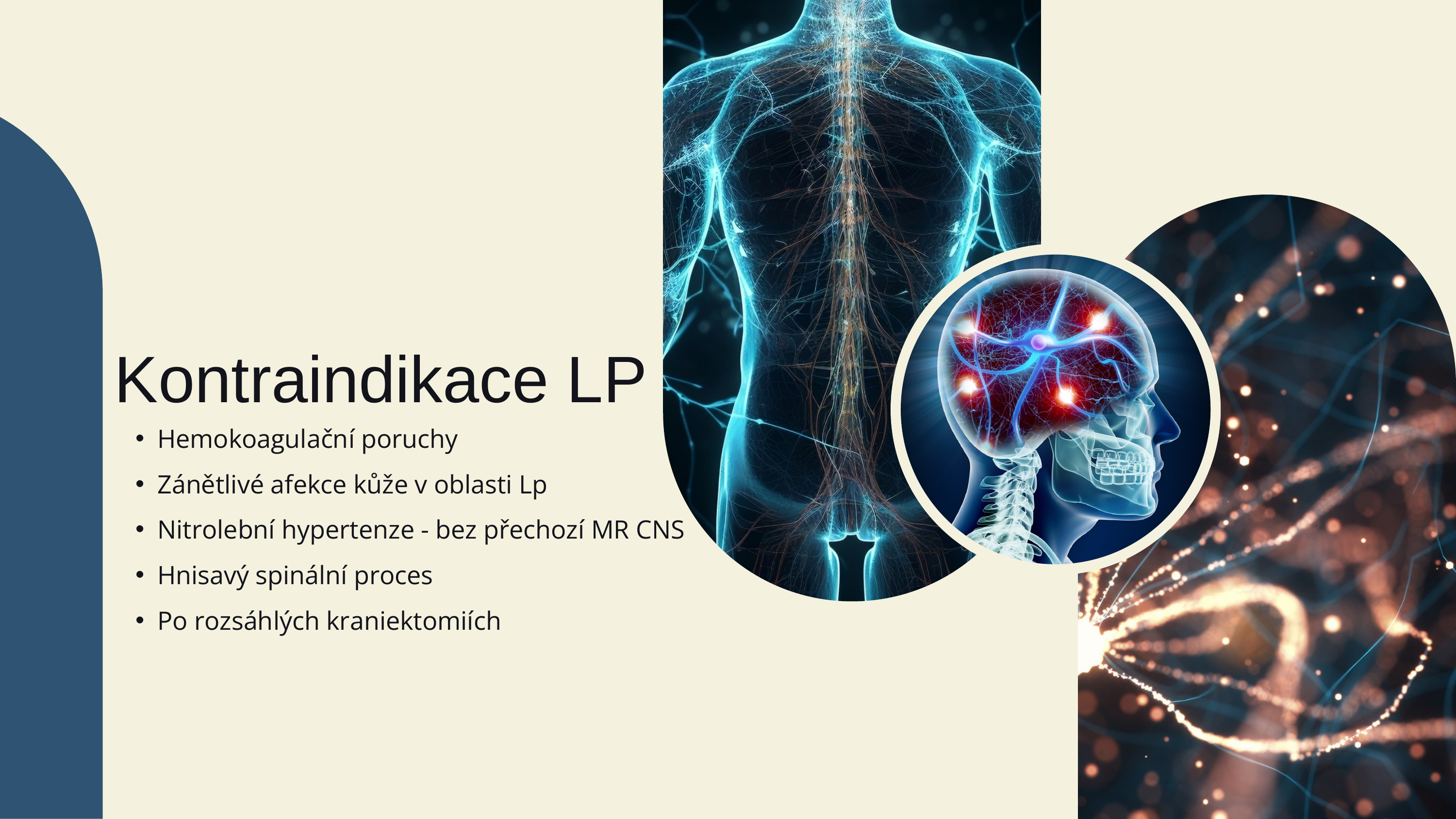

Kontraindikace LP
Hemokoagulační poruchy
Zánětlivé afekce kůže v oblasti Lp
Nitrolební hypertenze - bez přechozí MR CNS
Hnisavý spinální proces
Po rozsáhlých kraniektomiích